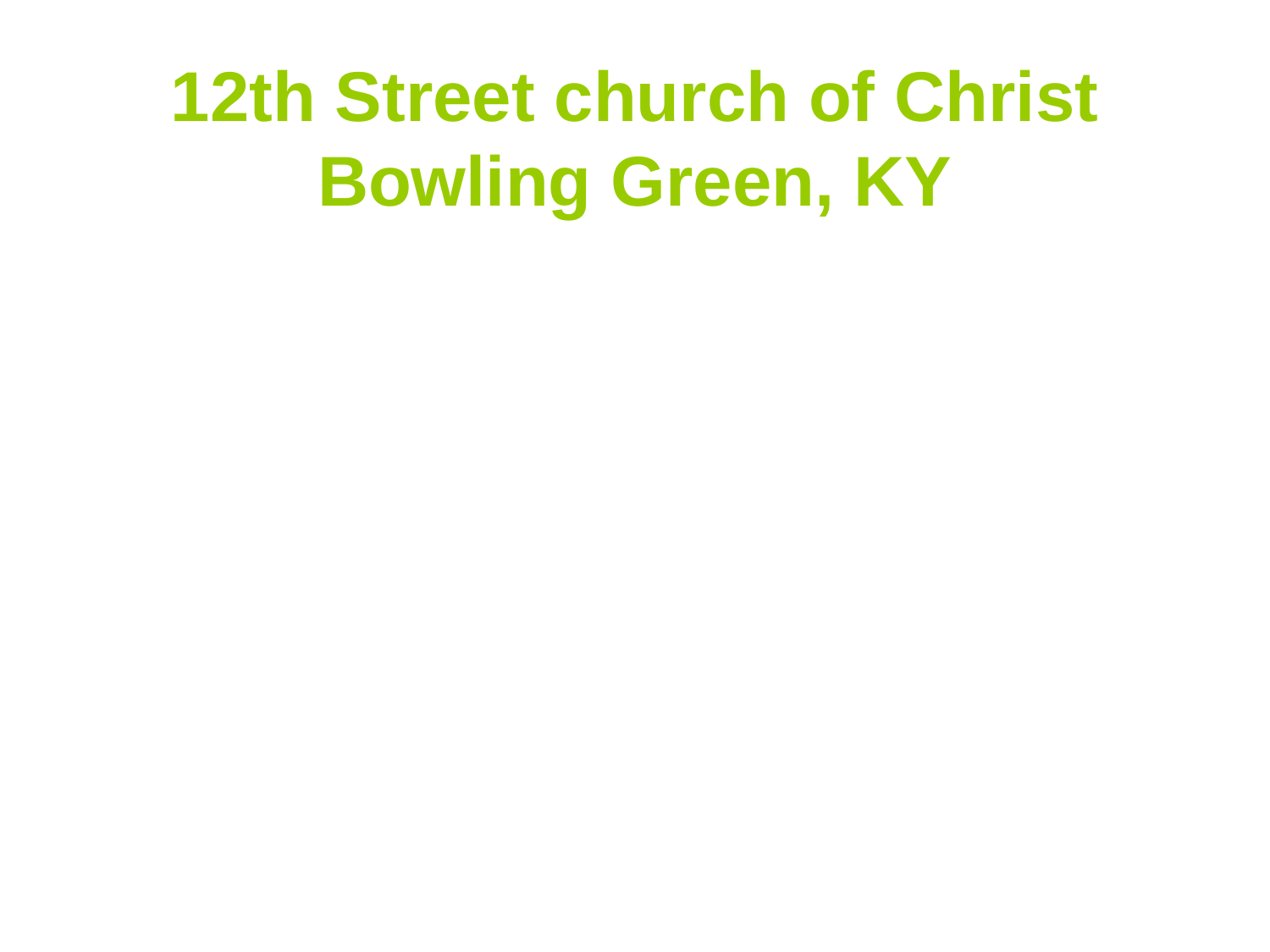

# 12th Street church of Christ Bowling Green, KY
Saturday - Alford's Farm
9:00 a.m. - Welcome
9:15 a.m. - Singing
9:50 a.m. - Nehemiah
11:30 a.m. - Lunch
12:30 p.m. - Singing
12:45 p.m. - Acquila and Priscilla
2:30 - 7:00 p.m. - Outdoor Activities